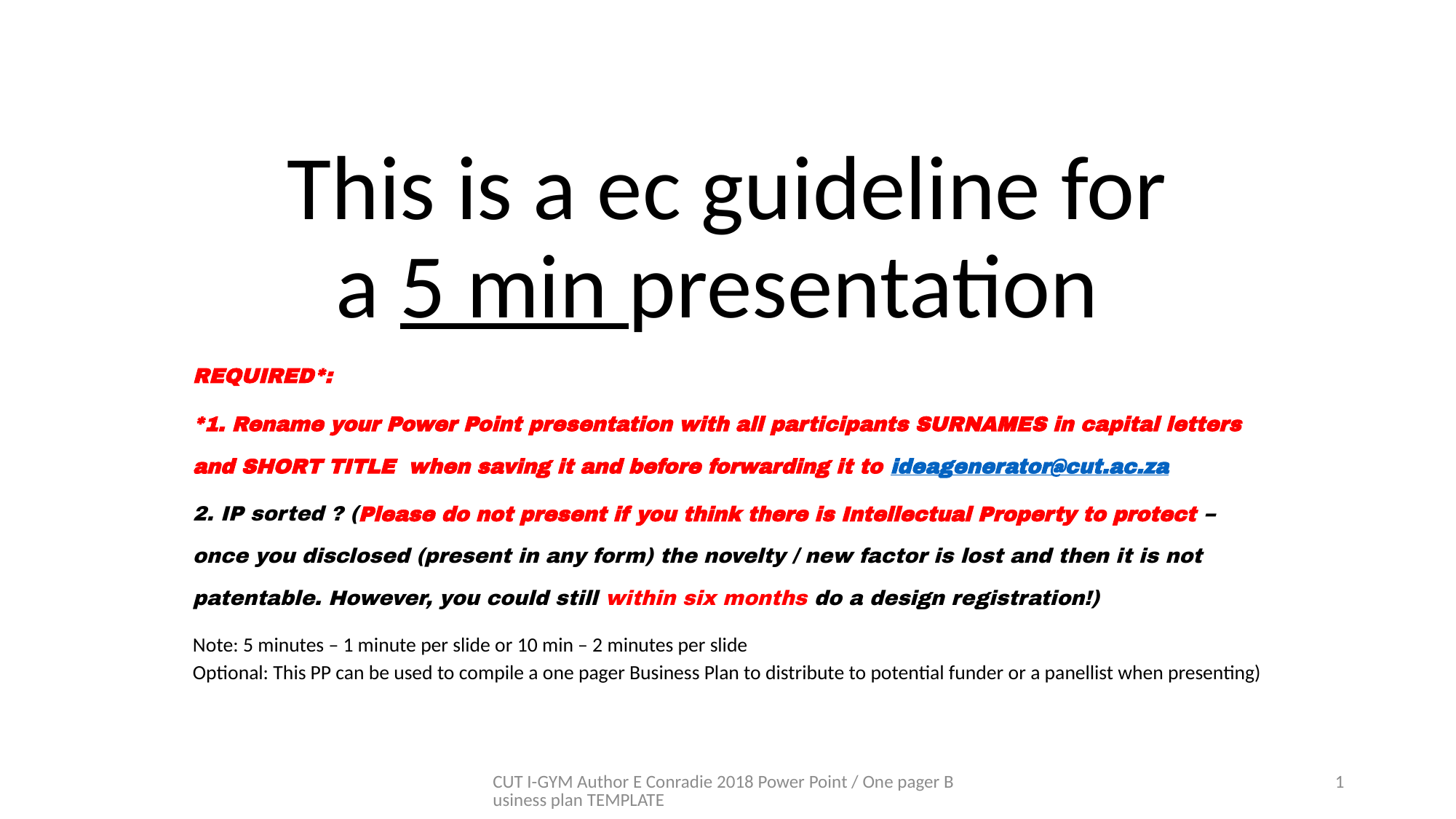

# This is a ec guideline for a 5 min presentation
REQUIRED*:
*1. Rename your Power Point presentation with all participants SURNAMES in capital letters and SHORT TITLE  when saving it and before forwarding it to ideagenerator@cut.ac.za
2. IP sorted ? (Please do not present if you think there is Intellectual Property to protect – once you disclosed (present in any form) the novelty / new factor is lost and then it is not patentable. However, you could still within six months do a design registration!)

Note: 5 minutes – 1 minute per slide or 10 min – 2 minutes per slide
Optional: This PP can be used to compile a one pager Business Plan to distribute to potential funder or a panellist when presenting)
CUT I-GYM Author E Conradie 2018 Power Point / One pager Business plan TEMPLATE
1